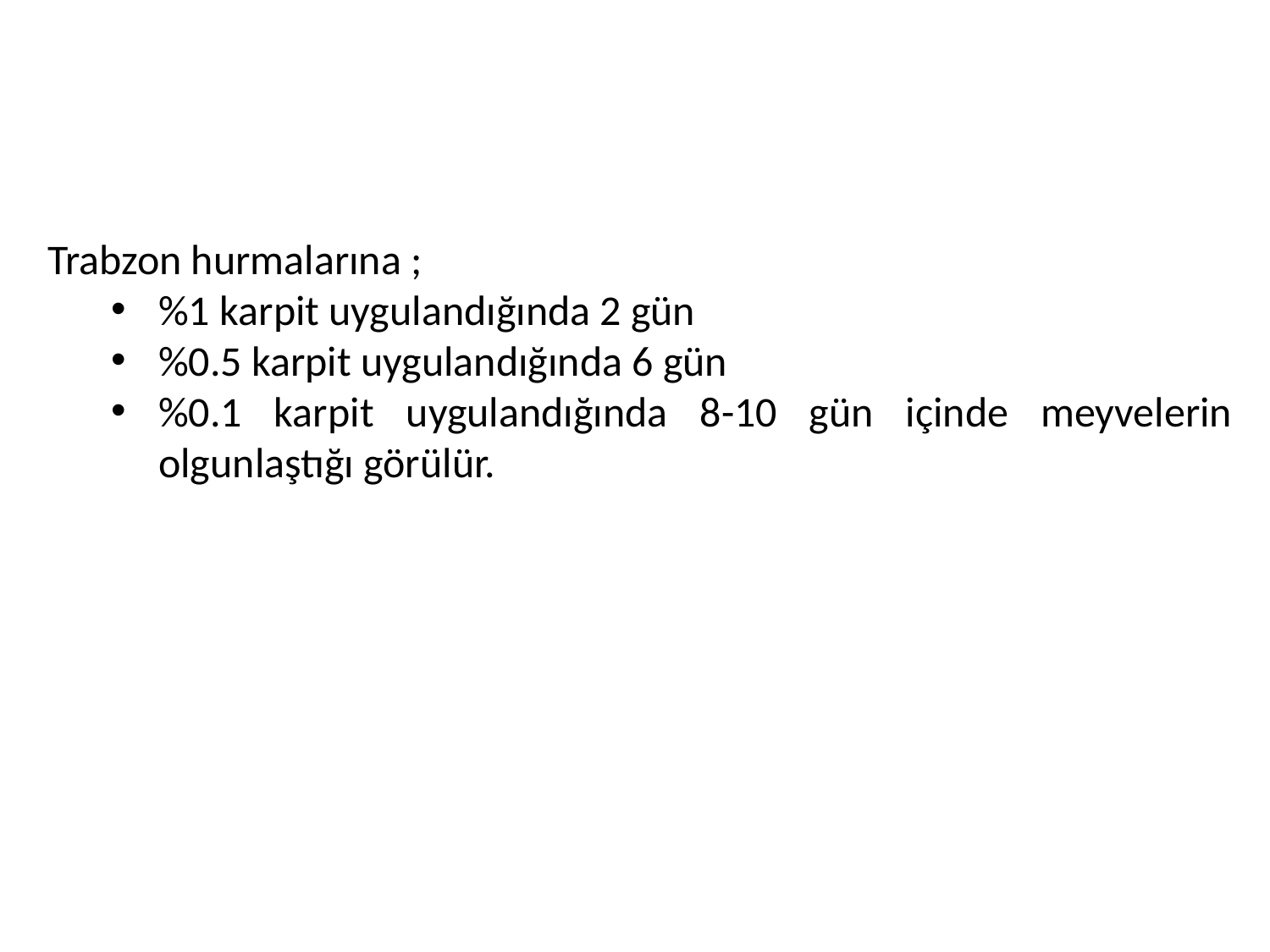

#
Trabzon hurmalarına ;
%1 karpit uygulandığında 2 gün
%0.5 karpit uygulandığında 6 gün
%0.1 karpit uygulandığında 8-10 gün içinde meyvelerin olgunlaştığı görülür.